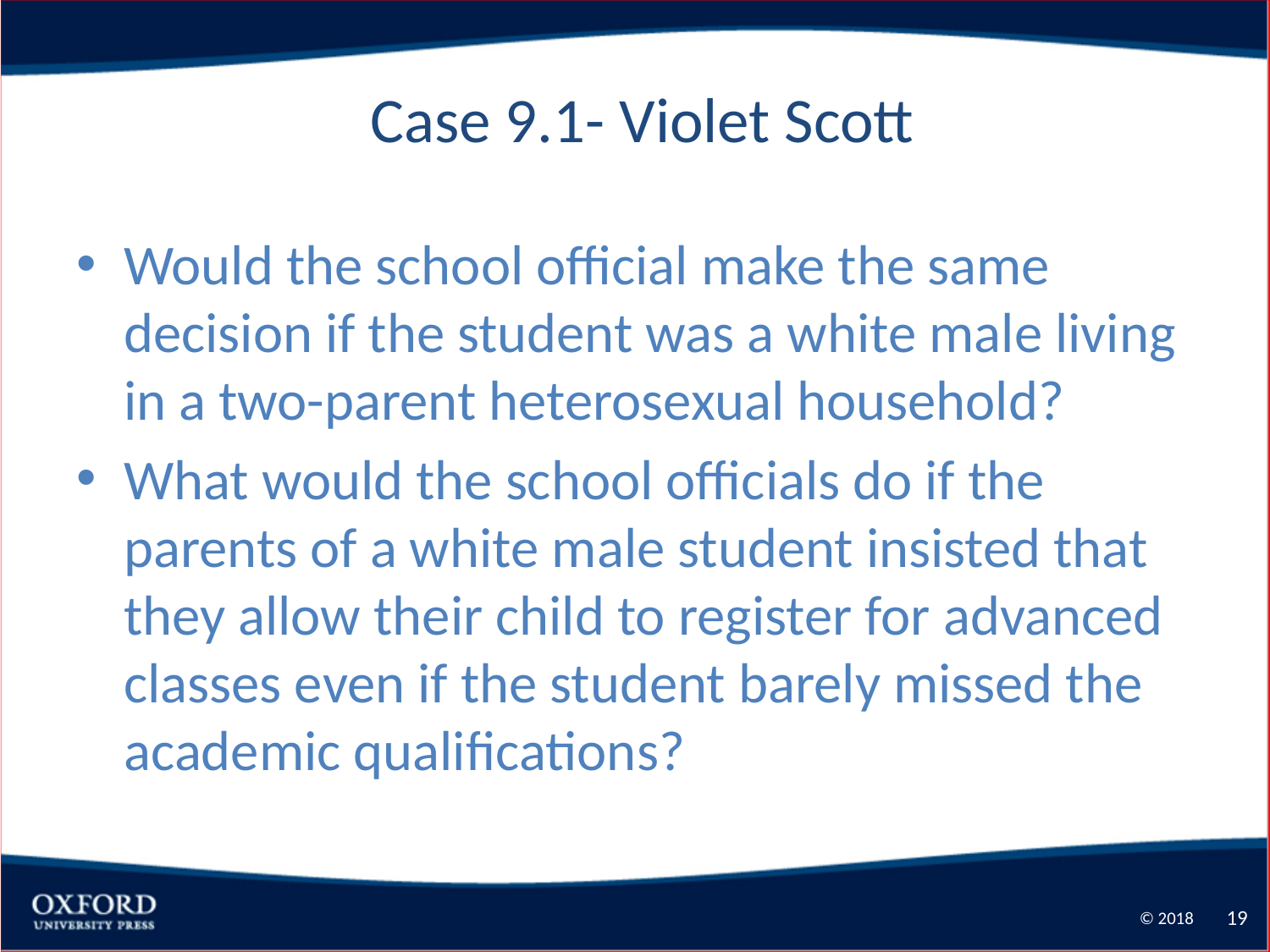

# Case 9.1- Violet Scott
Would the school official make the same decision if the student was a white male living in a two-parent heterosexual household?
What would the school officials do if the parents of a white male student insisted that they allow their child to register for advanced classes even if the student barely missed the academic qualifications?